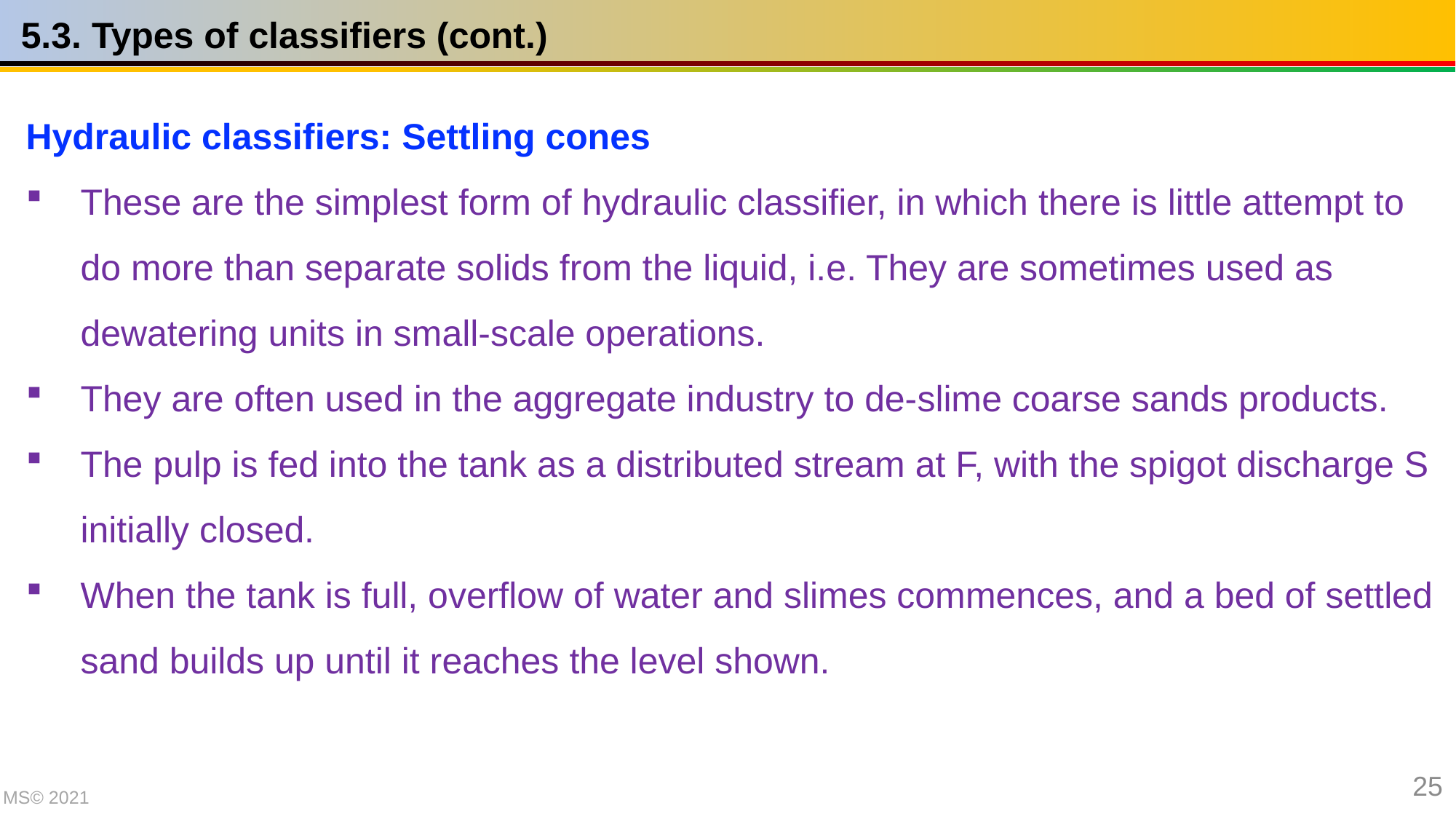

5.3. Types of classifiers (cont.)

Hydraulic classifiers: Settling cones
These are the simplest form of hydraulic classifier, in which there is little attempt to do more than separate solids from the liquid, i.e. They are sometimes used as dewatering units in small-scale operations.
They are often used in the aggregate industry to de-slime coarse sands products.
The pulp is fed into the tank as a distributed stream at F, with the spigot discharge S initially closed.
When the tank is full, overflow of water and slimes commences, and a bed of settled sand builds up until it reaches the level shown.
25
MS© 2021